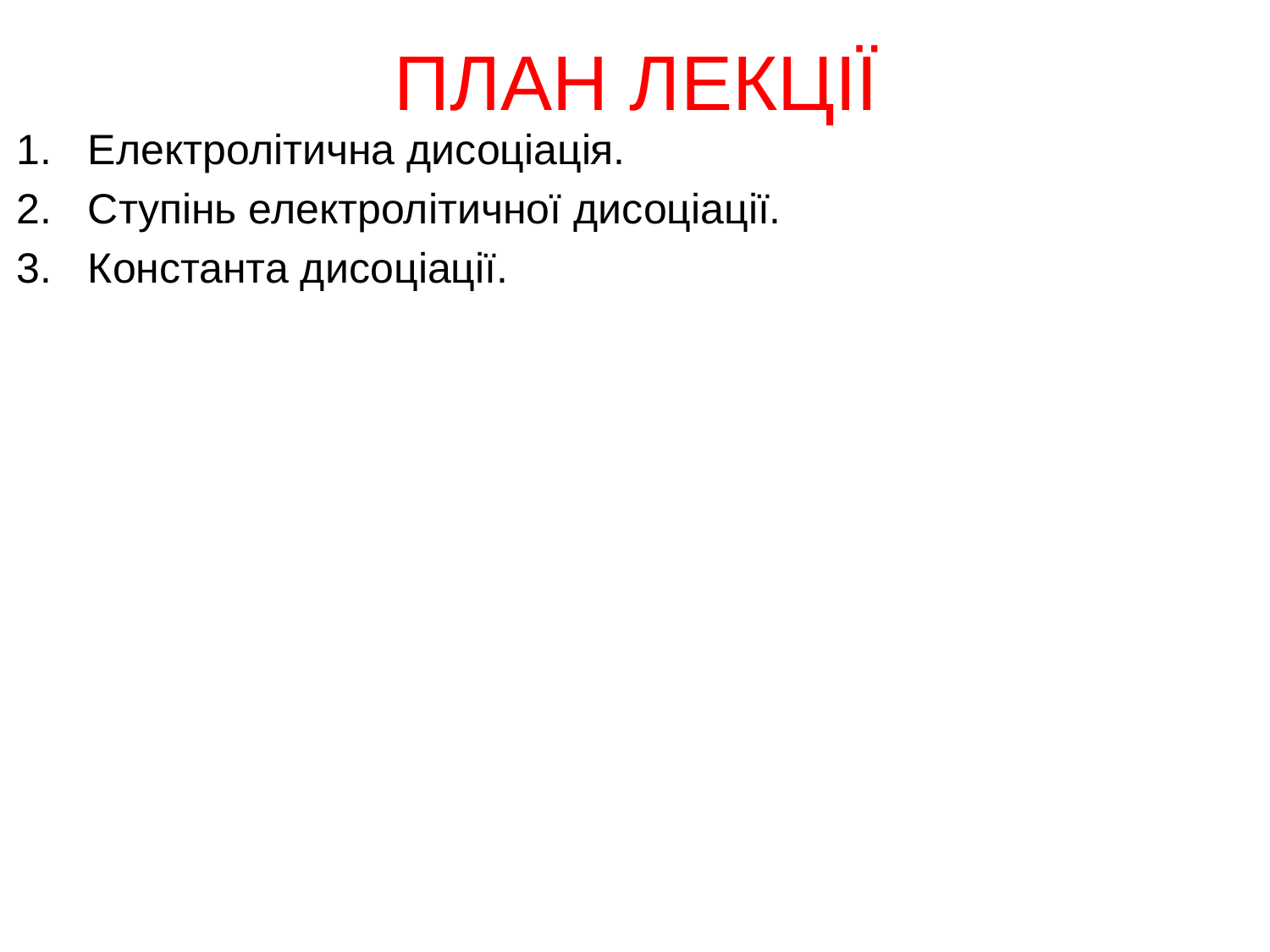

# ПЛАН ЛЕКЦІЇ
Електролітична дисоціація.
Ступінь електролітичної дисоціації.
Константа дисоціації.